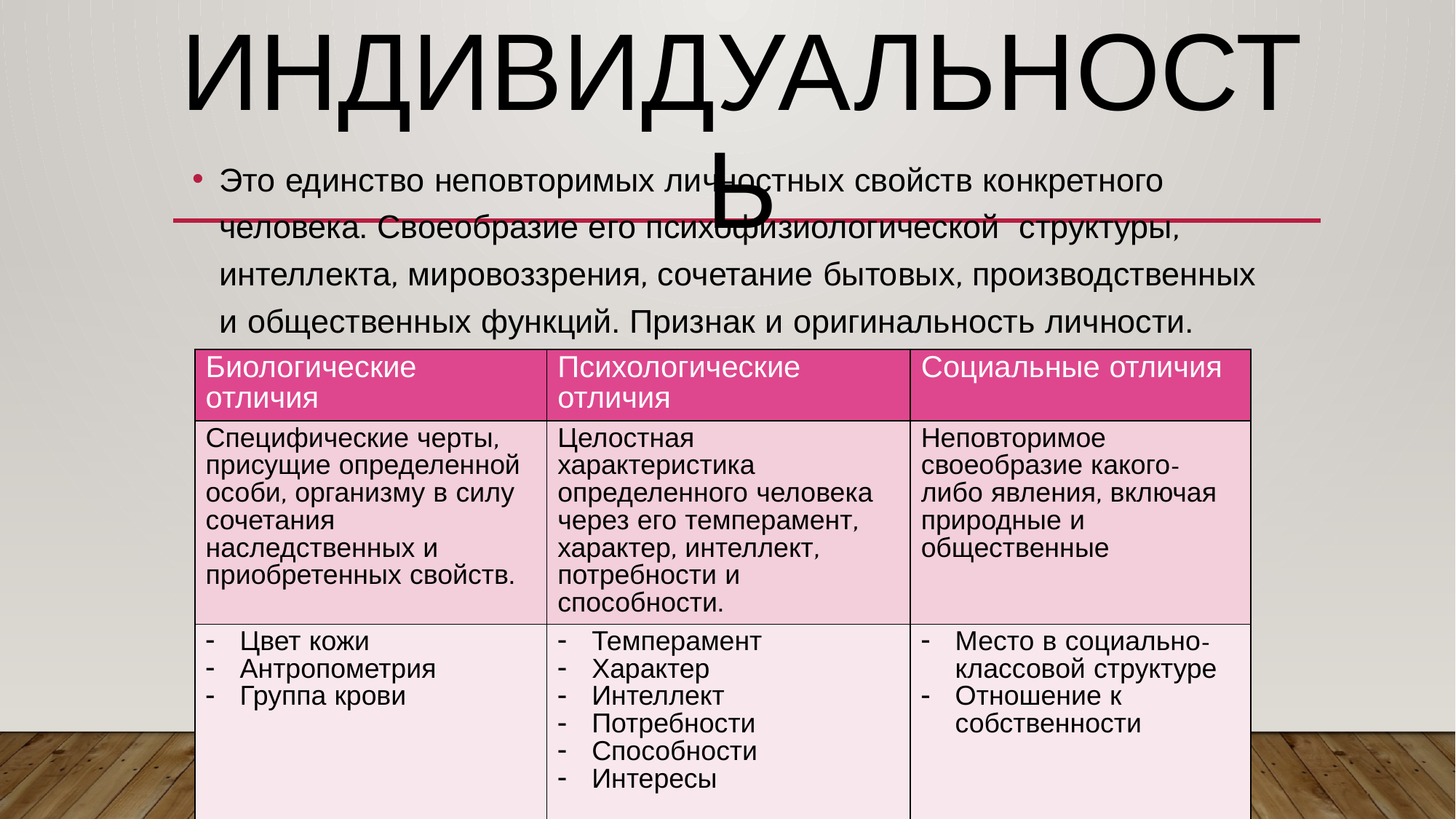

# Индивидуальность
Это единство неповторимых личностных свойств конкретного человека. Своеобразие его психофизиологической  структуры, интеллекта, мировоззрения, сочетание бытовых, производственных и общественных функций. Признак и оригинальность личности.

| Биологические отличия | Психологические отличия | Социальные отличия |
| --- | --- | --- |
| Специфические черты, присущие определенной особи, организму в силу сочетания наследственных и приобретенных свойств. | Целостная характеристика определенного человека через его темперамент, характер, интеллект, потребности и способности. | Неповторимое своеобразие какого-либо явления, включая природные и общественные |
| Цвет кожи Антропометрия Группа крови | Темперамент Характер Интеллект Потребности Способности Интересы | Место в социально-классовой структуре Отношение к собственности |